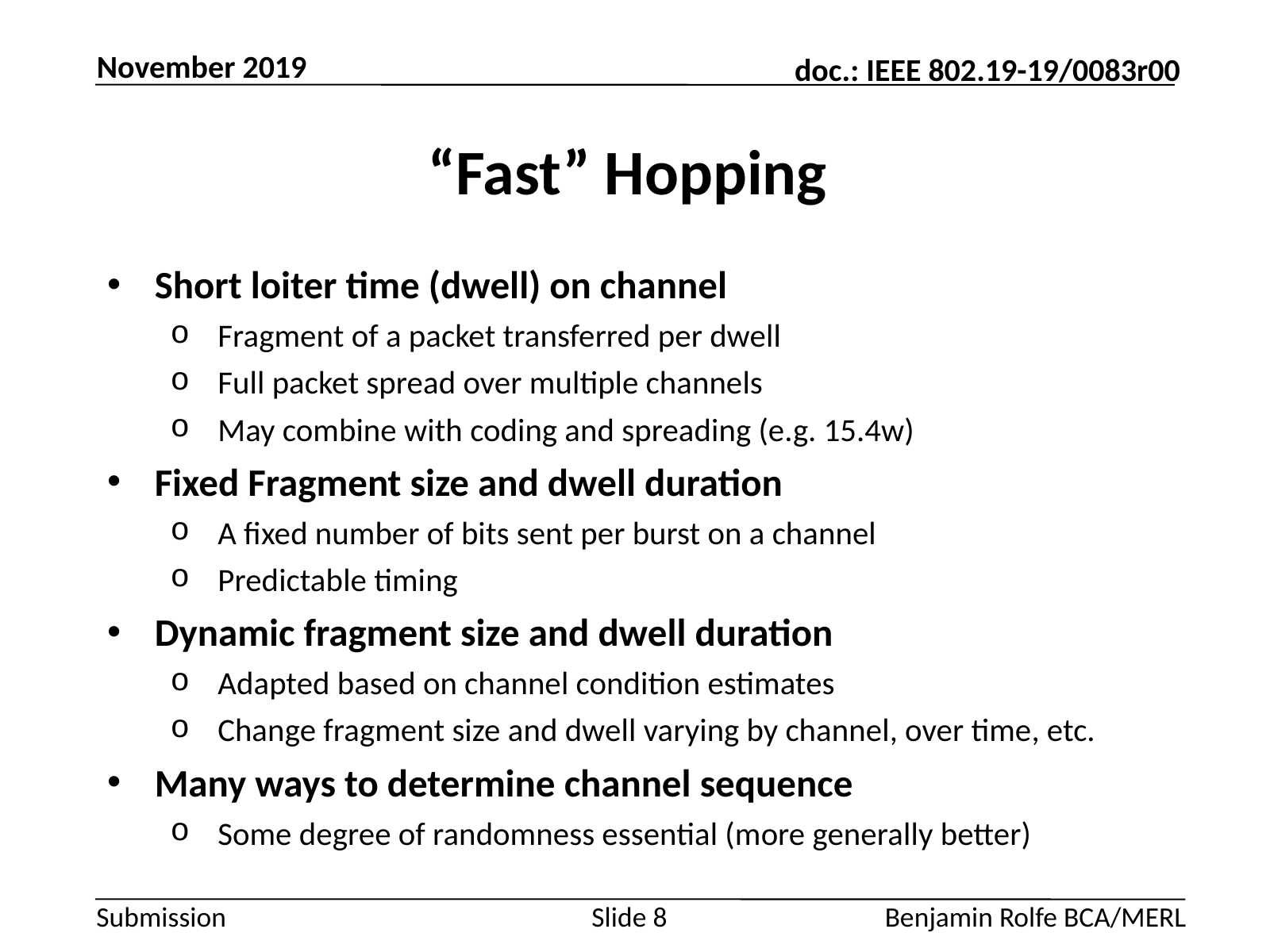

November 2019
# “Fast” Hopping
Short loiter time (dwell) on channel
Fragment of a packet transferred per dwell
Full packet spread over multiple channels
May combine with coding and spreading (e.g. 15.4w)
Fixed Fragment size and dwell duration
A fixed number of bits sent per burst on a channel
Predictable timing
Dynamic fragment size and dwell duration
Adapted based on channel condition estimates
Change fragment size and dwell varying by channel, over time, etc.
Many ways to determine channel sequence
Some degree of randomness essential (more generally better)

Slide 8
Benjamin Rolfe BCA/MERL